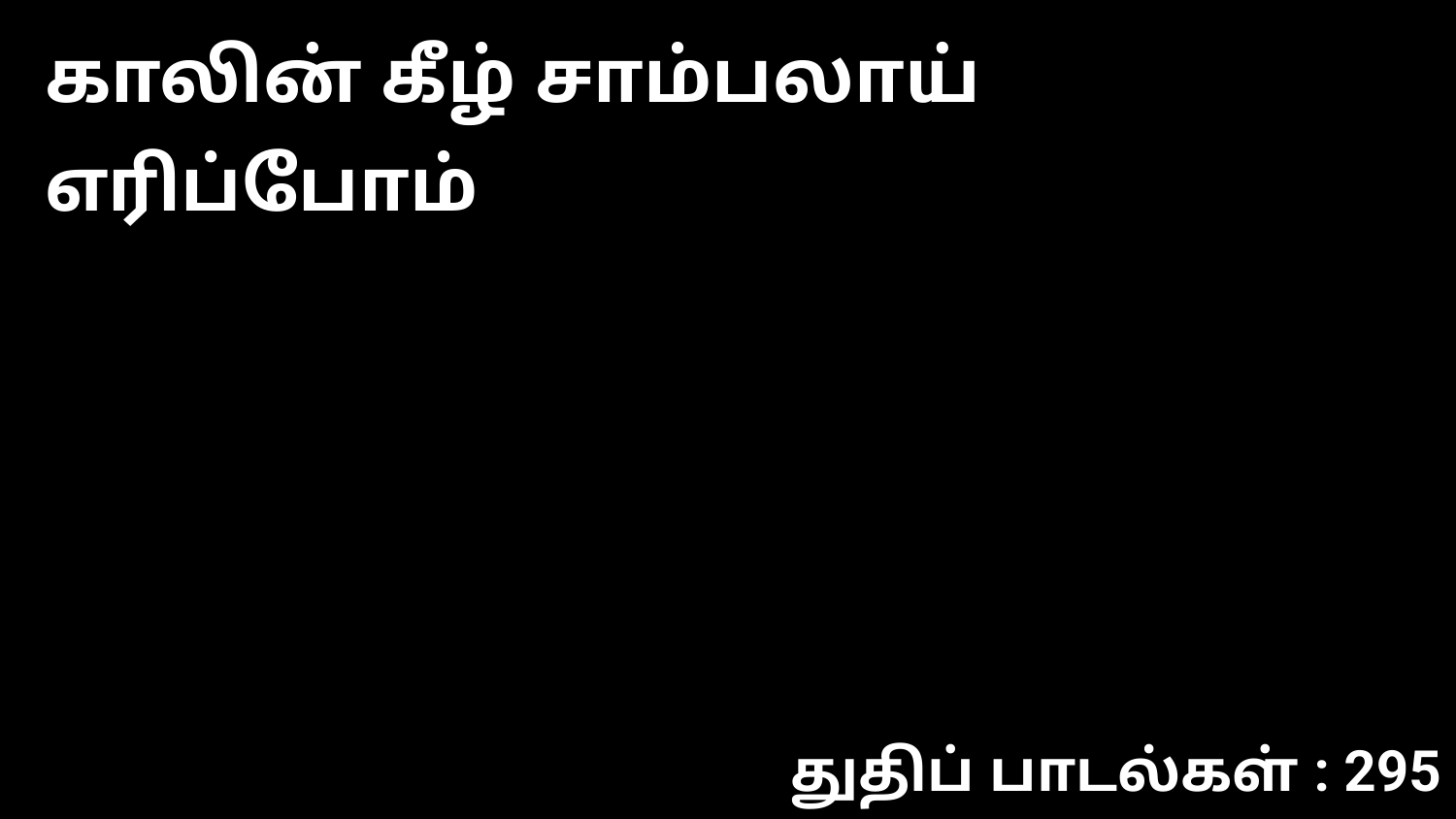

காலின் கீழ் சாம்பலாய் எரிப்போம்
துதிப் பாடல்கள் : 295